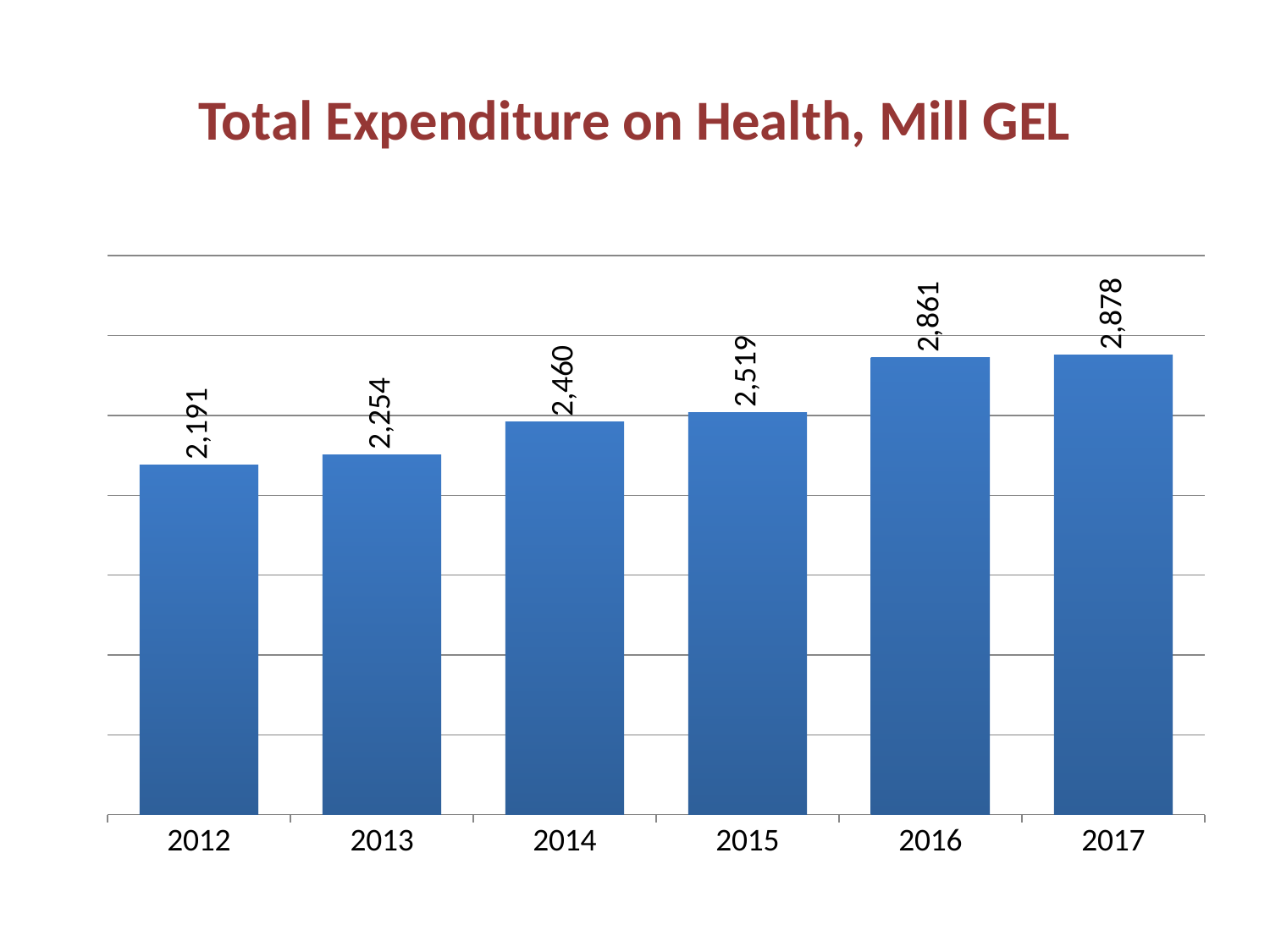

# Total Expenditure on Health, Mill GEL

### Chart

| Category | Category 1 |
|---|---|
| 2012 | 2191.0 |
| 2013 | 2254.0 |
| 2014 | 2460.0 |
| 2015 | 2519.0 |
| 2016 | 2861.0 |
| 2017 | 2878.0 |